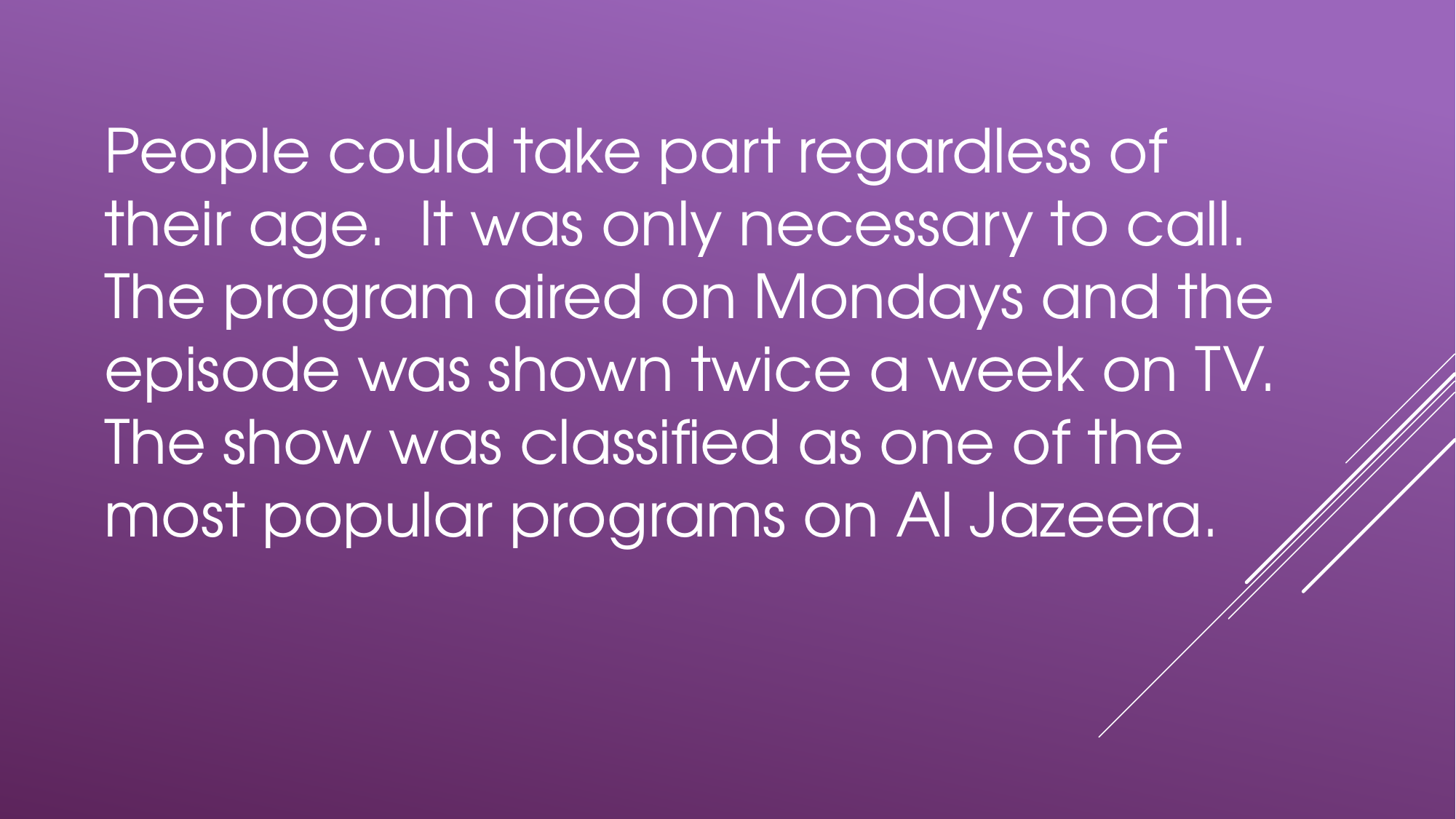

People could take part regardless of their age.  It was only necessary to call. The program aired on Mondays and the episode was shown twice a week on TV. The show was classified as one of the most popular programs on Al Jazeera.